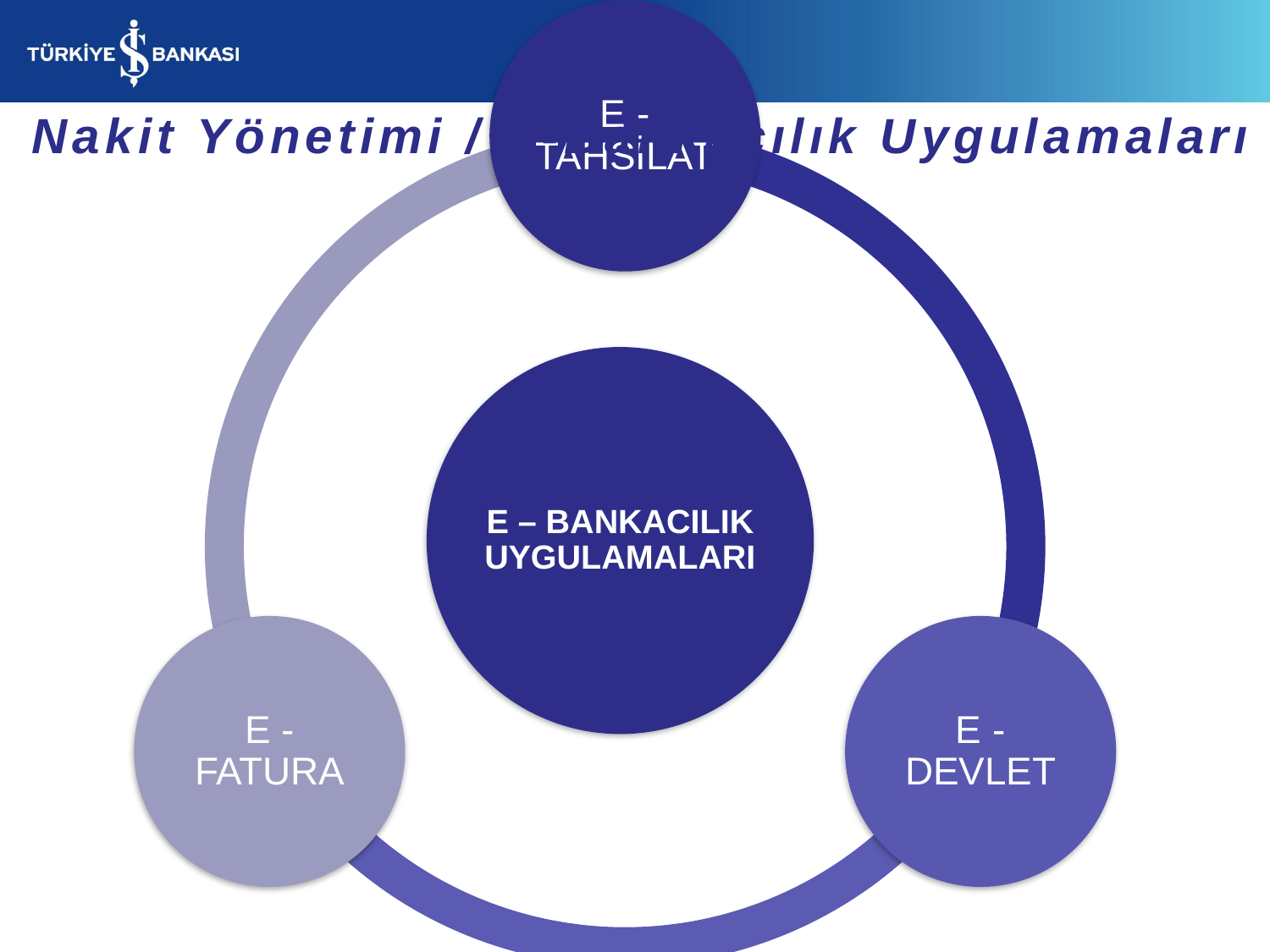

E – BANKACILIK UYGULAMALARI
E - TAHSİLAT
E - DEVLET
E - FATURA
# Nakit Yönetimi / E-Bankacılık Uygulamaları